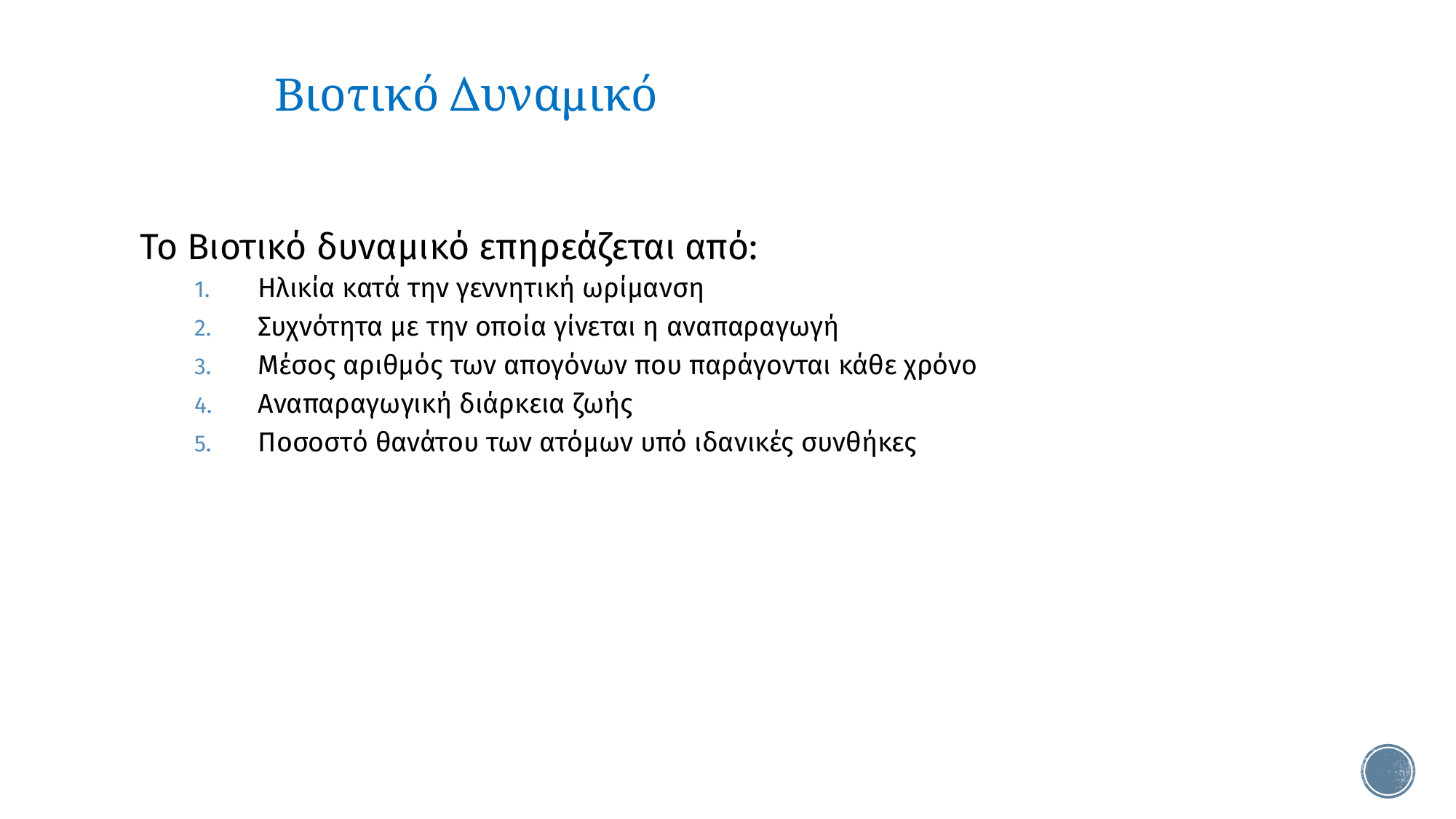

Βιοτικό Δυναμικό
Το Βιοτικό δυναμικό επηρεάζεται από:
Ηλικία κατά την γεννητική ωρίμανση
Συχνότητα με την οποία γίνεται η αναπαραγωγή
Μέσος αριθμός των απογόνων που παράγονται κάθε χρόνο
Αναπαραγωγική διάρκεια ζωής
Ποσοστό θανάτου των ατόμων υπό ιδανικές συνθήκες